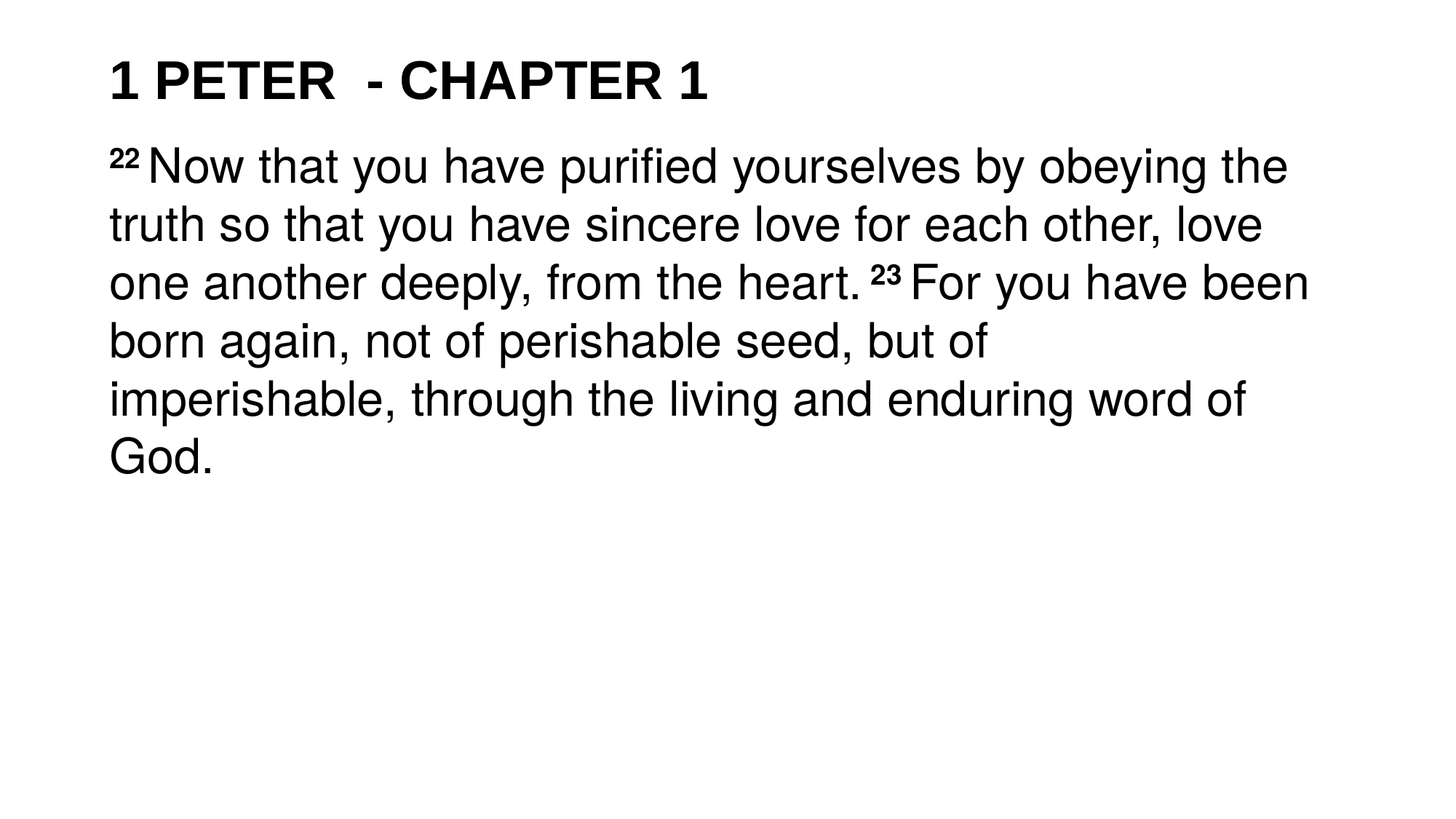

1 PETER  - CHAPTER 1
22 Now that you have purified yourselves by obeying the truth so that you have sincere love for each other, love one another deeply, from the heart. 23 For you have been born again, not of perishable seed, but of imperishable, through the living and enduring word of God.